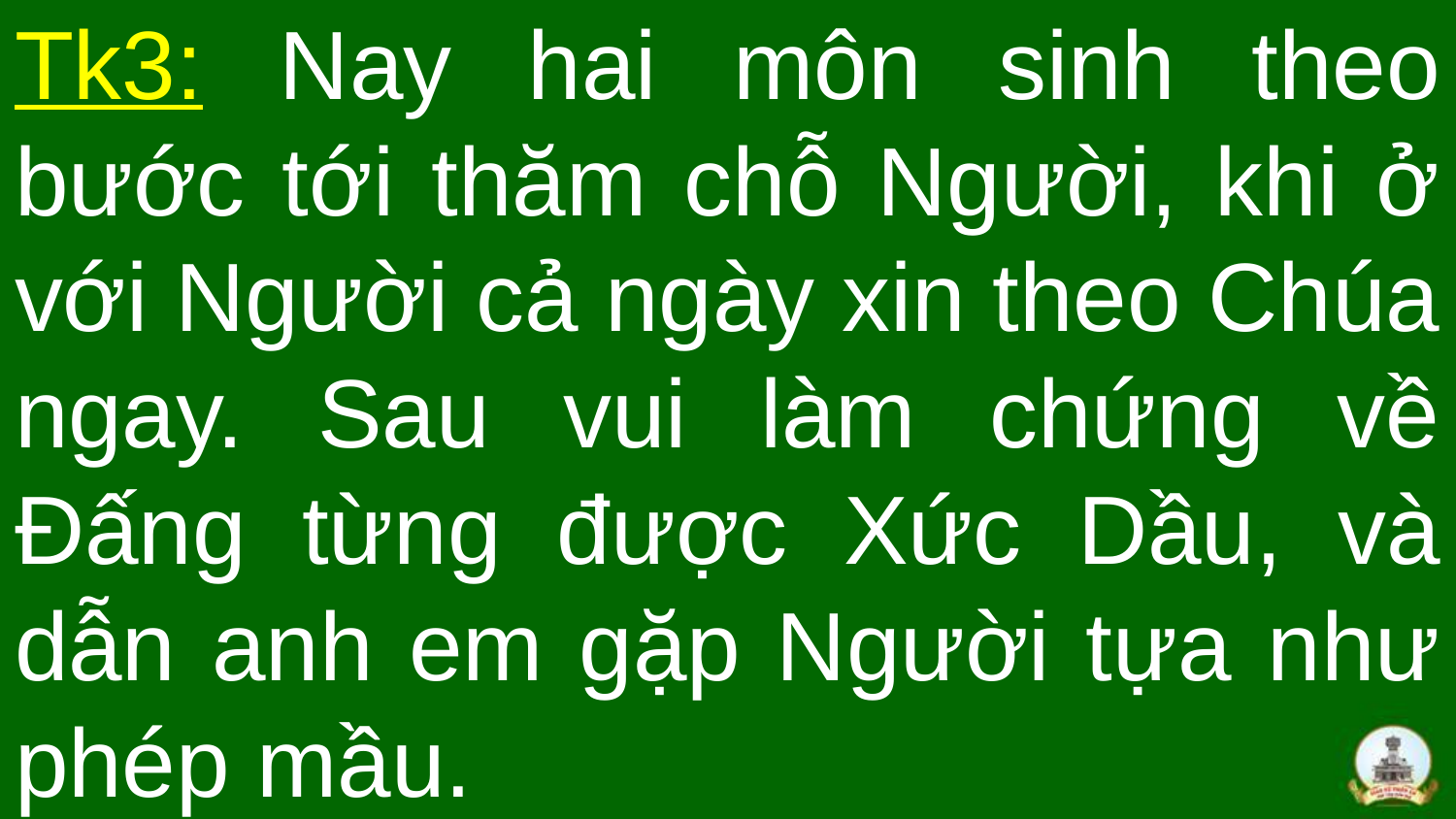

# Tk3: Nay hai môn sinh theo bước tới thăm chỗ Người, khi ở với Người cả ngày xin theo Chúa ngay. Sau vui làm chứng về Đấng từng được Xức Dầu, và dẫn anh em gặp Người tựa như phép mầu.